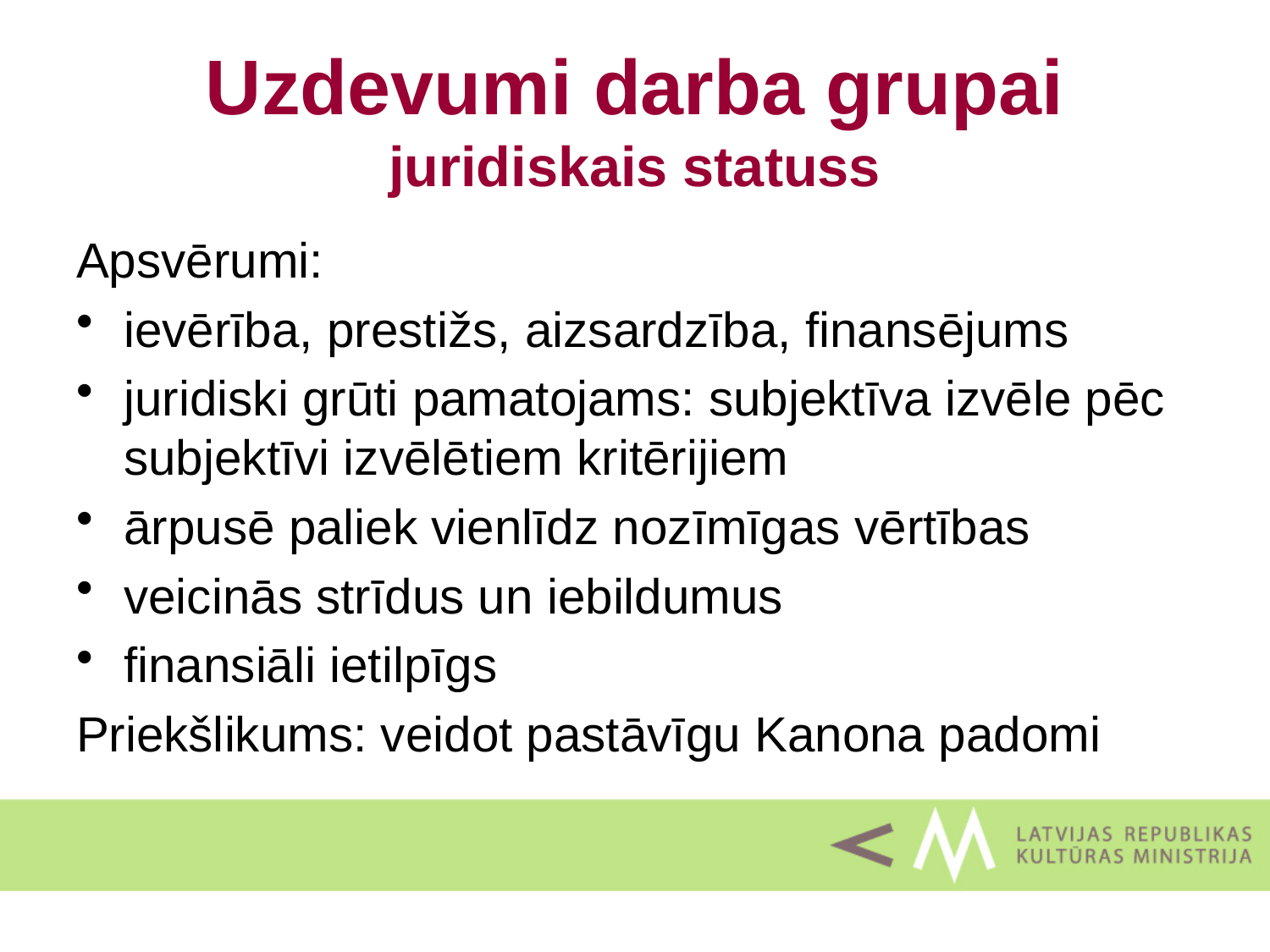

# Uzdevumi darba grupai juridiskais statuss
Apsvērumi:
ievērība, prestižs, aizsardzība, finansējums
juridiski grūti pamatojams: subjektīva izvēle pēc subjektīvi izvēlētiem kritērijiem
ārpusē paliek vienlīdz nozīmīgas vērtības
veicinās strīdus un iebildumus
finansiāli ietilpīgs
Priekšlikums: veidot pastāvīgu Kanona padomi